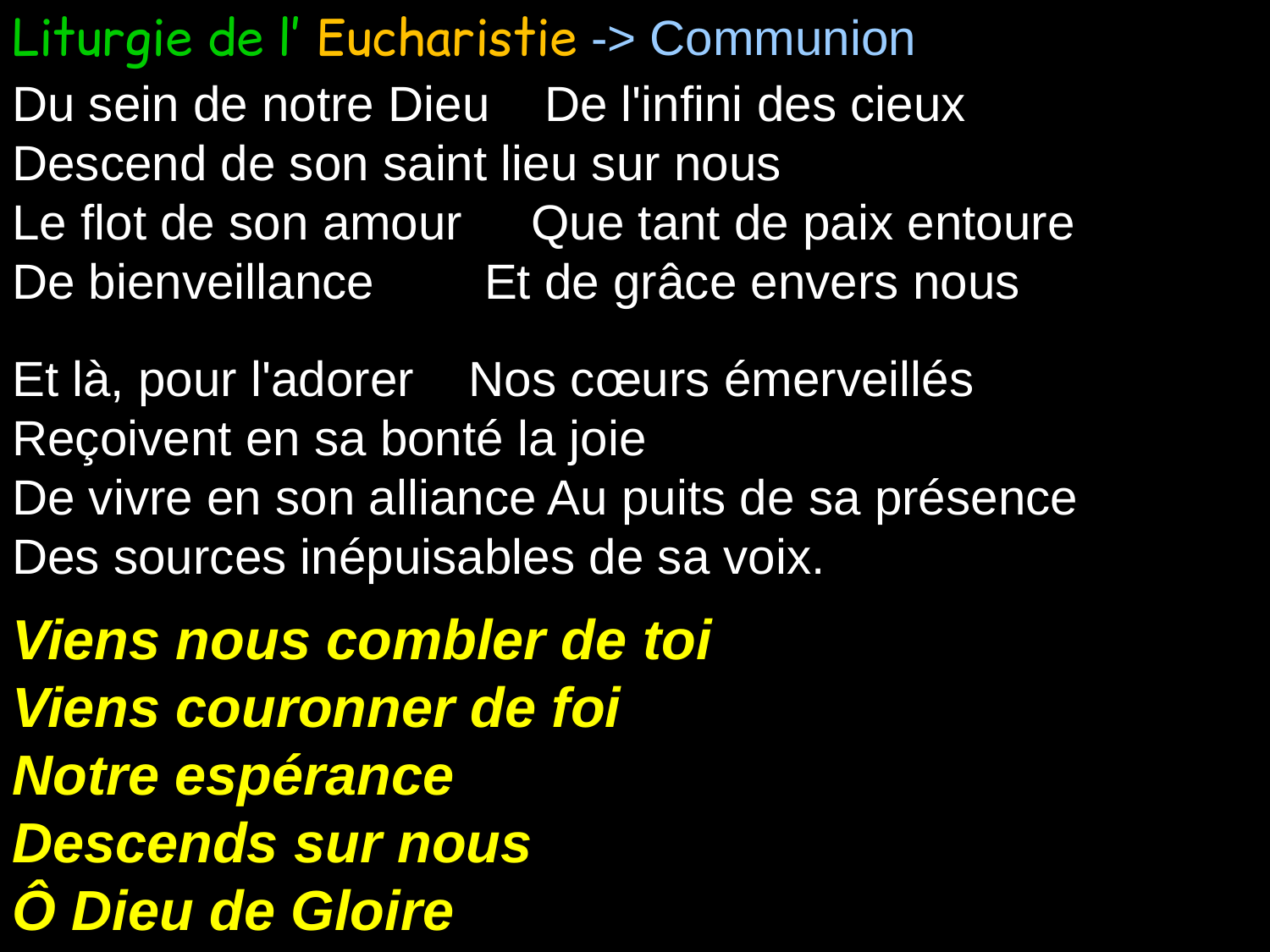

Liturgie de l’ Eucharistie -> Communion
Du sein de notre Dieu    De l'infini des cieux
Descend de son saint lieu sur nous
Le flot de son amour     Que tant de paix entoure
De bienveillance        Et de grâce envers nous

Et là, pour l'adorer    Nos cœurs émerveillés
Reçoivent en sa bonté la joie
De vivre en son alliance Au puits de sa présence
Des sources inépuisables de sa voix.

Viens nous combler de toi
Viens couronner de foi
Notre espérance
Descends sur nous
Ô Dieu de Gloire